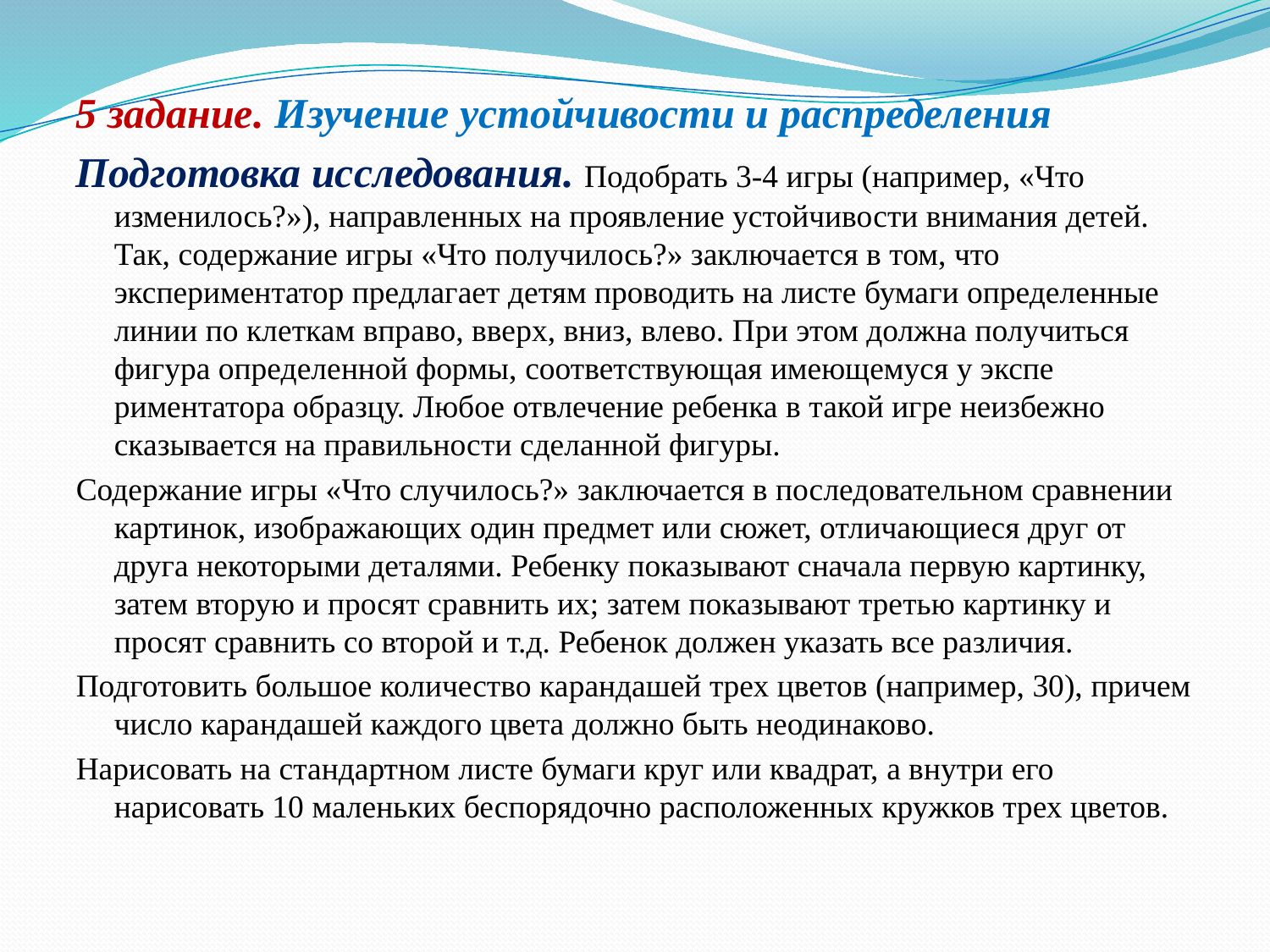

5 задание. Изучение устойчивости и распределения
Подготовка исследования. Подобрать 3-4 игры (например, «Что изменилось?»), направленных на проявление устойчивости внимания детей. Так, содержание игры «Что получилось?» заключается в том, что экспериментатор предлагает детям проводить на листе бумаги определенные линии по клеткам вправо, вверх, вниз, влево. При этом должна получиться фигура определенной формы, соответствующая имеющемуся у экспе­риментатора образцу. Любое отвлечение ребенка в такой игре неизбежно сказывается на правильности сделанной фигуры.
Содержание игры «Что случилось?» заключается в последовательном сравнении картинок, изображающих один предмет или сюжет, отличающиеся друг от друга некоторыми деталями. Ребенку показывают сначала первую картинку, затем вторую и просят сравнить их; затем показывают третью картинку и просят сравнить со второй и т.д. Ребенок должен указать все различия.
Подготовить большое количество карандашей трех цветов (например, 30), причем число карандашей каждого цвета должно быть неодинаково.
Нарисовать на стандартном листе бумаги круг или квадрат, а внутри его нарисовать 10 маленьких беспорядочно расположенных кружков трех цветов.